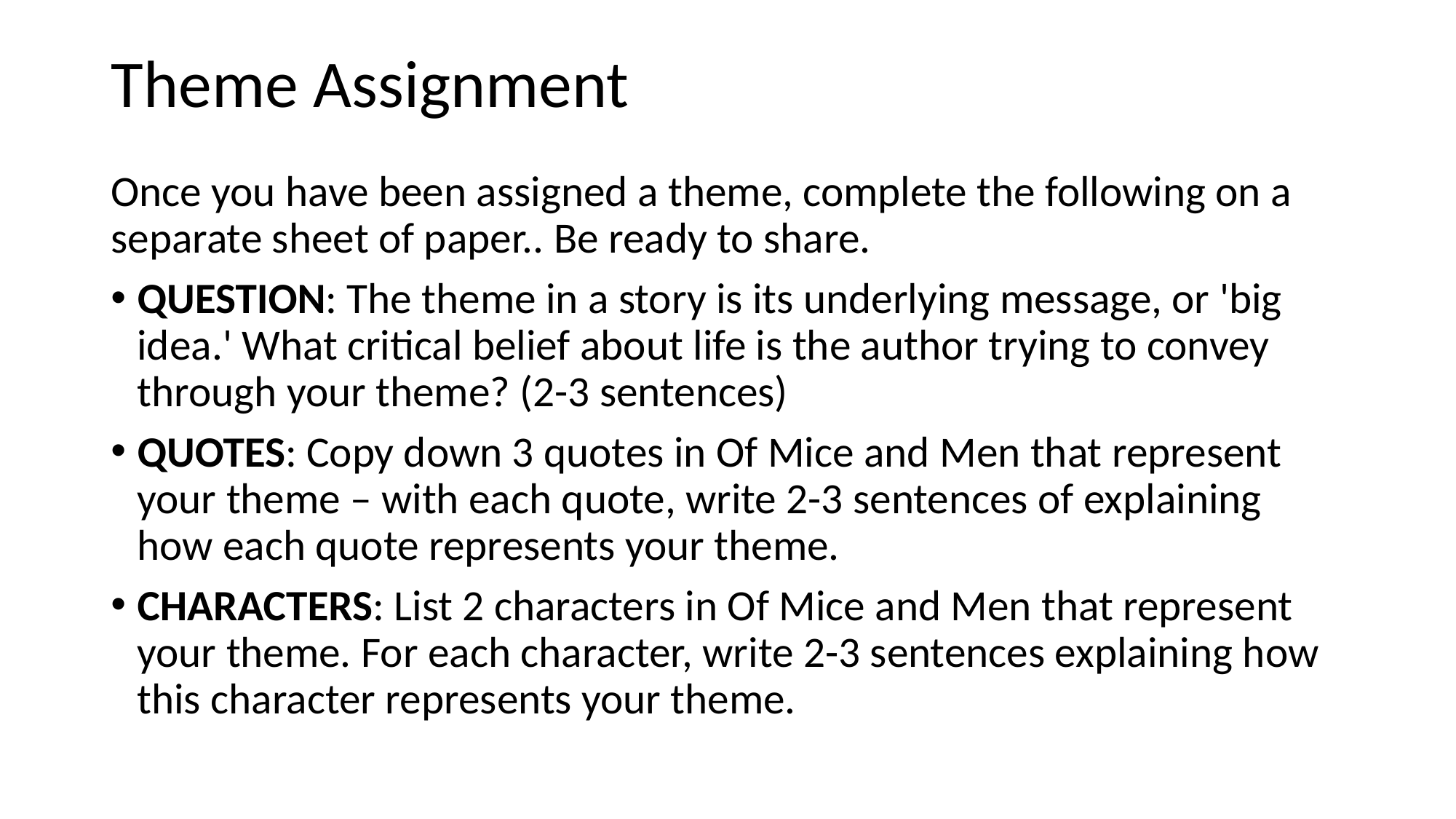

# Theme Assignment
Once you have been assigned a theme, complete the following on a separate sheet of paper.. Be ready to share.
QUESTION: The theme in a story is its underlying message, or 'big idea.' What critical belief about life is the author trying to convey through your theme? (2-3 sentences)
QUOTES: Copy down 3 quotes in Of Mice and Men that represent your theme – with each quote, write 2-3 sentences of explaining how each quote represents your theme.
CHARACTERS: List 2 characters in Of Mice and Men that represent your theme. For each character, write 2-3 sentences explaining how this character represents your theme.